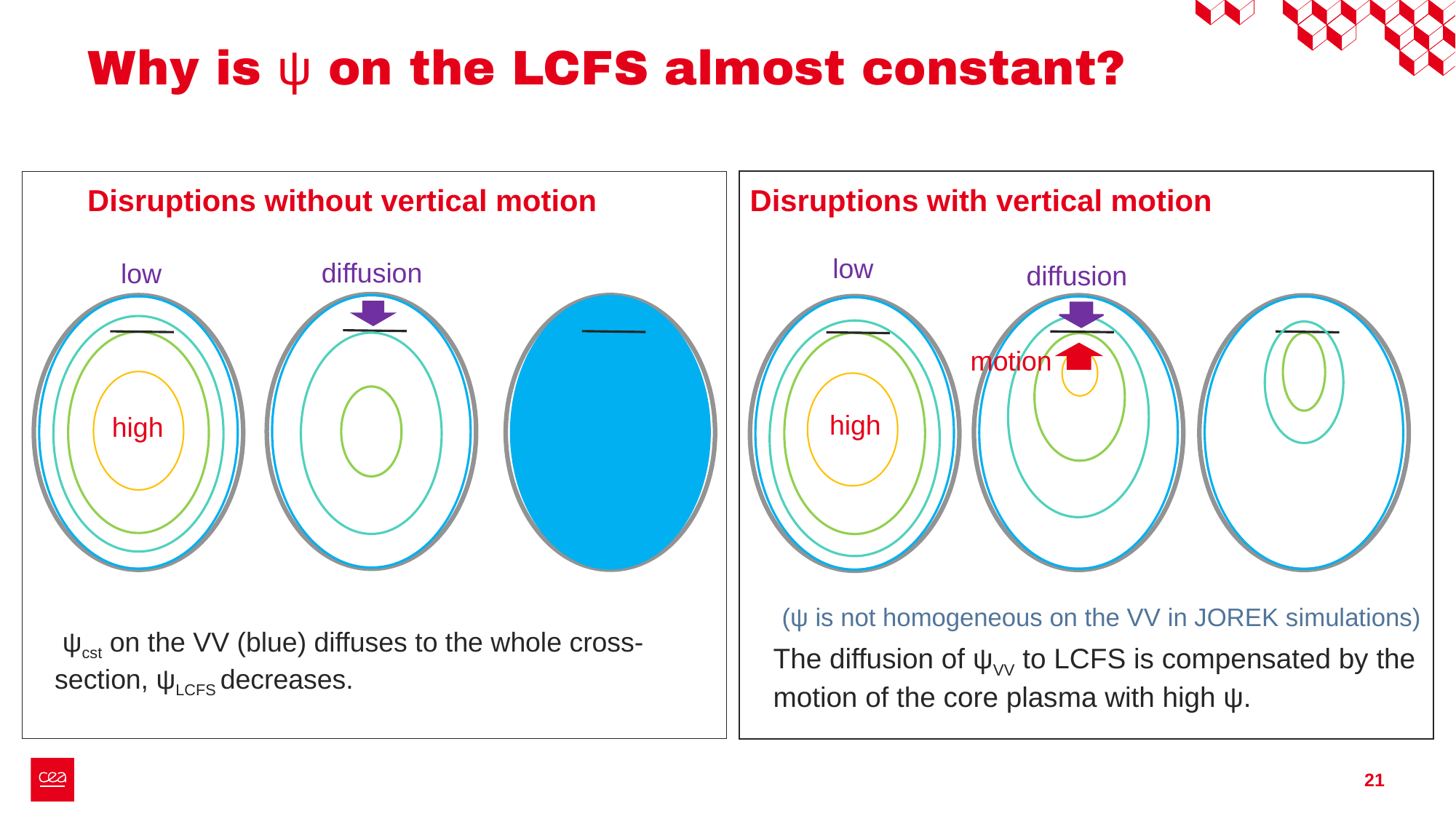

# Why is ψ on the LCFS almost constant?
Disruptions with vertical motion
Disruptions without vertical motion

 ψcst on the VV (blue) diffuses to the whole cross-section, ψLCFS decreases.

      (ψ is not homogeneous on the VV in JOREK simulations)
The diffusion of ψVV to LCFS is compensated by the motion of the core plasma with high ψ.
low
diffusion
low
diffusion

motion

high
high
21